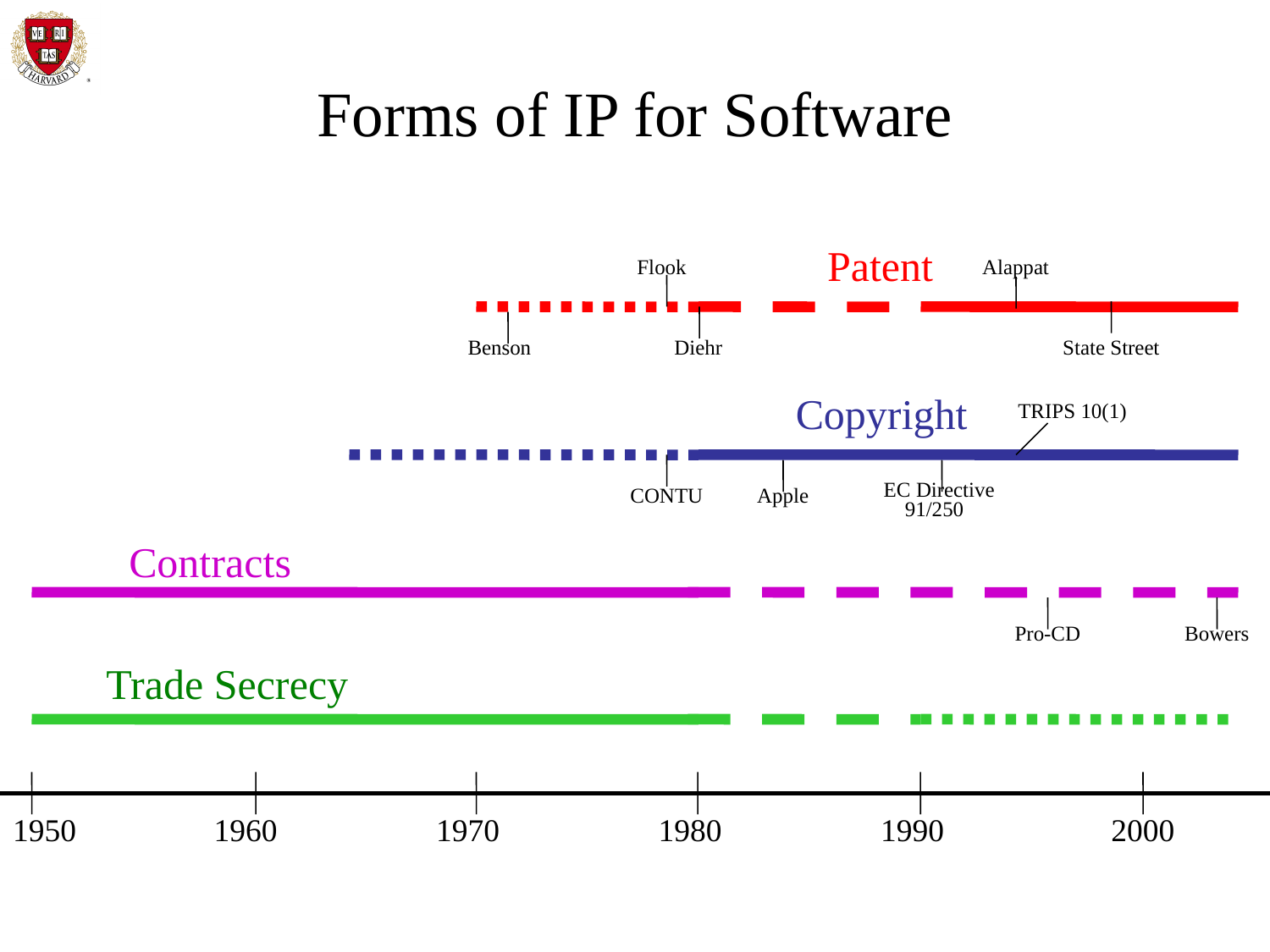

# Forms of IP for Software
Patent
Flook
Alappat

Benson
Diehr
State Street
Copyright
TRIPS 10(1)

CONTU
Apple
EC Directive
    91/250
Contracts

Pro-CD
Bowers
Trade Secrecy

1950
1960
1970
1980
1990
2000